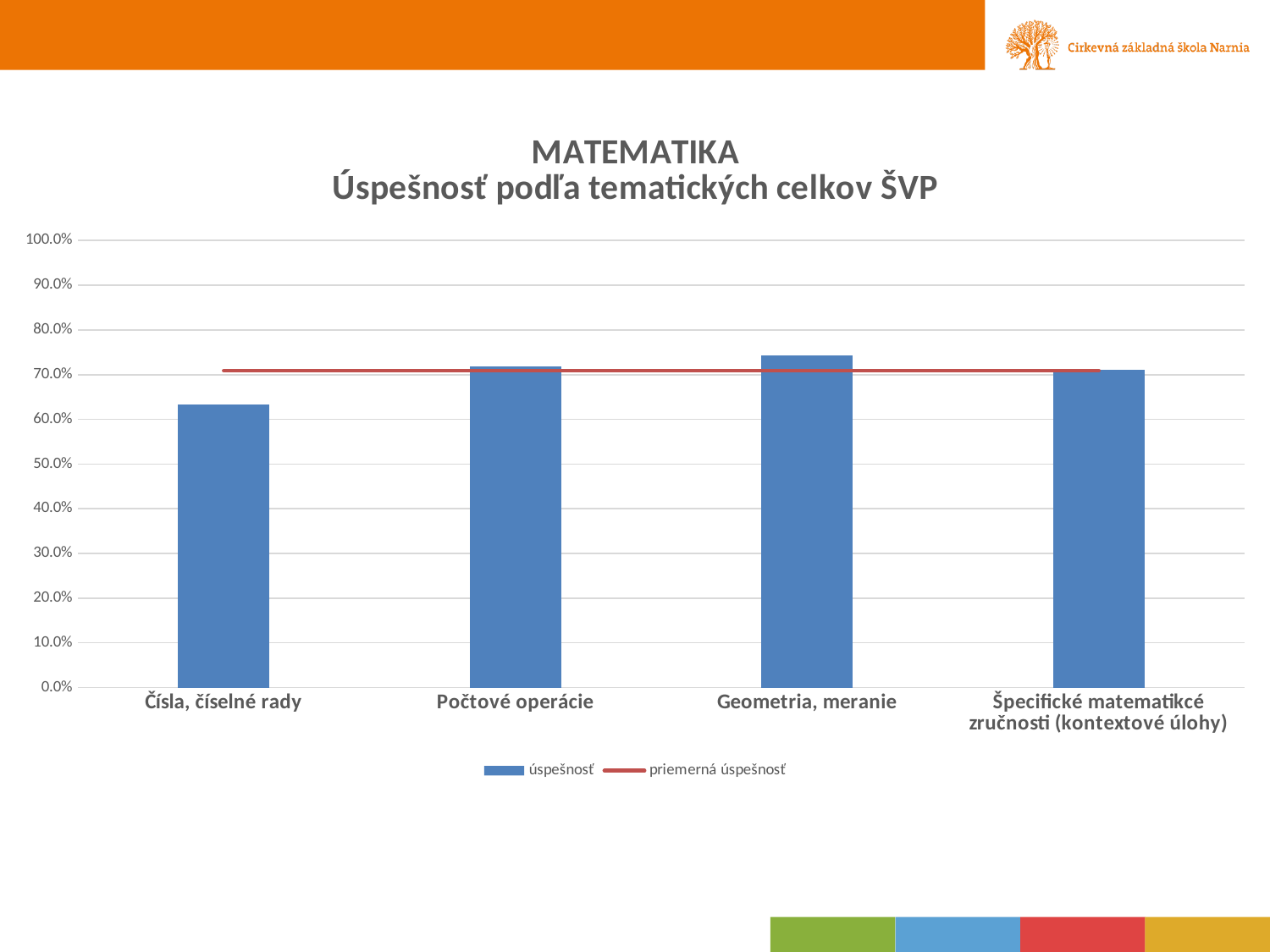

### Chart: MATEMATIKA Úspešnosť podľa tematických celkov ŠVP

| Category | úspešnosť | priemerná úspešnosť |
|---|---|---|
| Čísla, číselné rady | 0.6338028169014084 | 0.709 |
| Počtové operácie | 0.7183098591549296 | 0.709 |
| Geometria, meranie | 0.7424547283702213 | 0.709 |
| Špecifické matematikcé zručnosti (kontextové úlohy) | 0.710093896713615 | 0.709 |